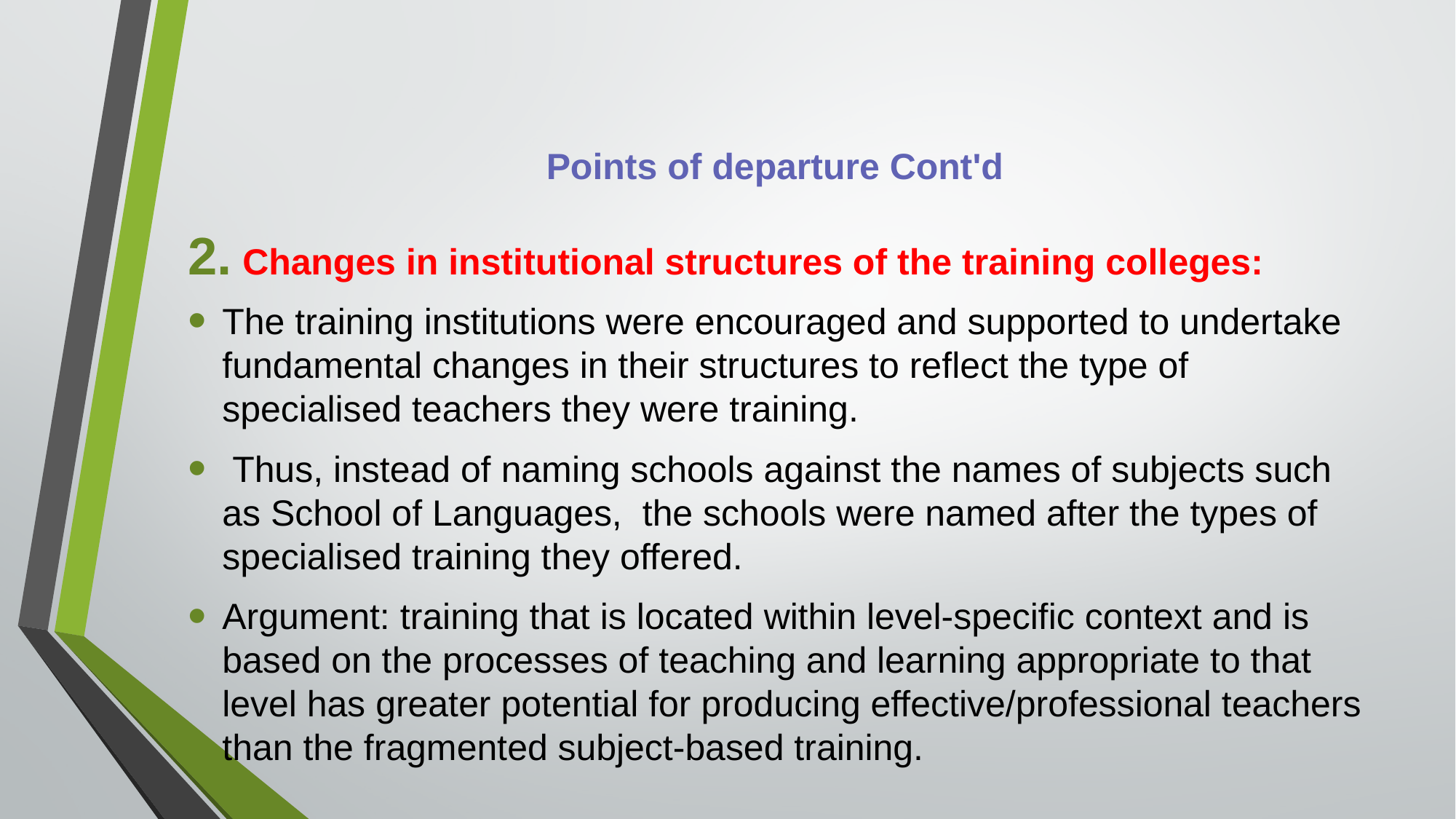

# Points of departure Cont'd
Changes in institutional structures of the training colleges:
The training institutions were encouraged and supported to undertake fundamental changes in their structures to reflect the type of specialised teachers they were training.
 Thus, instead of naming schools against the names of subjects such as School of Languages,  the schools were named after the types of specialised training they offered.
Argument: training that is located within level-specific context and is based on the processes of teaching and learning appropriate to that level has greater potential for producing effective/professional teachers than the fragmented subject-based training.
19